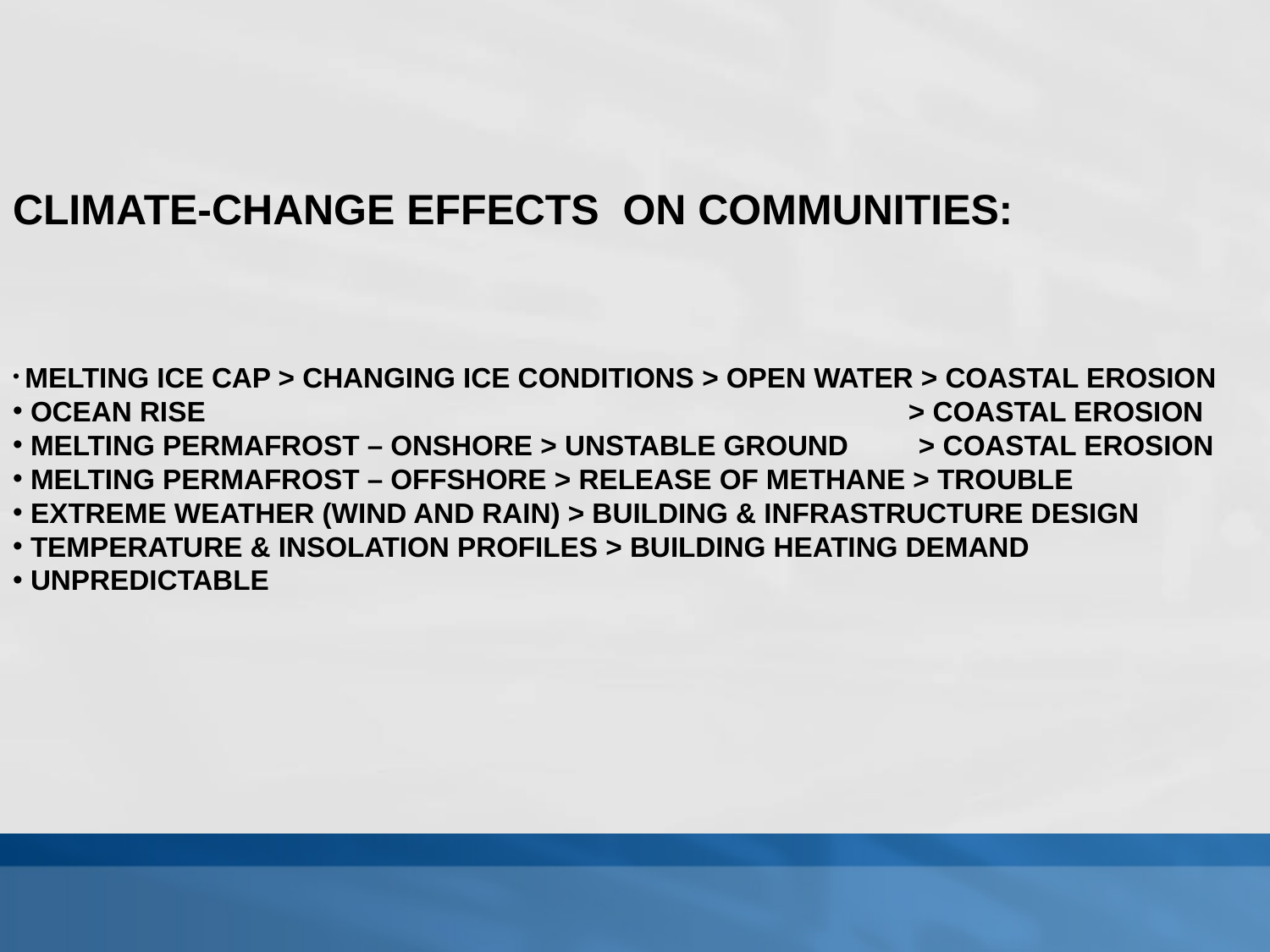

MELTING ICE CAP > CHANGING ICE CONDITIONS > OPEN WATER > COASTAL EROSION
 OCEAN RISE                                                                                          > COASTAL EROSION
 MELTING PERMAFROST – ONSHORE > UNSTABLE GROUND         > COASTAL EROSION
 MELTING PERMAFROST – OFFSHORE > RELEASE OF METHANE > TROUBLE
 EXTREME WEATHER (WIND AND RAIN) > BUILDING & INFRASTRUCTURE DESIGN
 TEMPERATURE & INSOLATION PROFILES > BUILDING HEATING DEMAND
 UNPREDICTABLE
CLIMATE-CHANGE EFFECTS  ON COMMUNITIES: